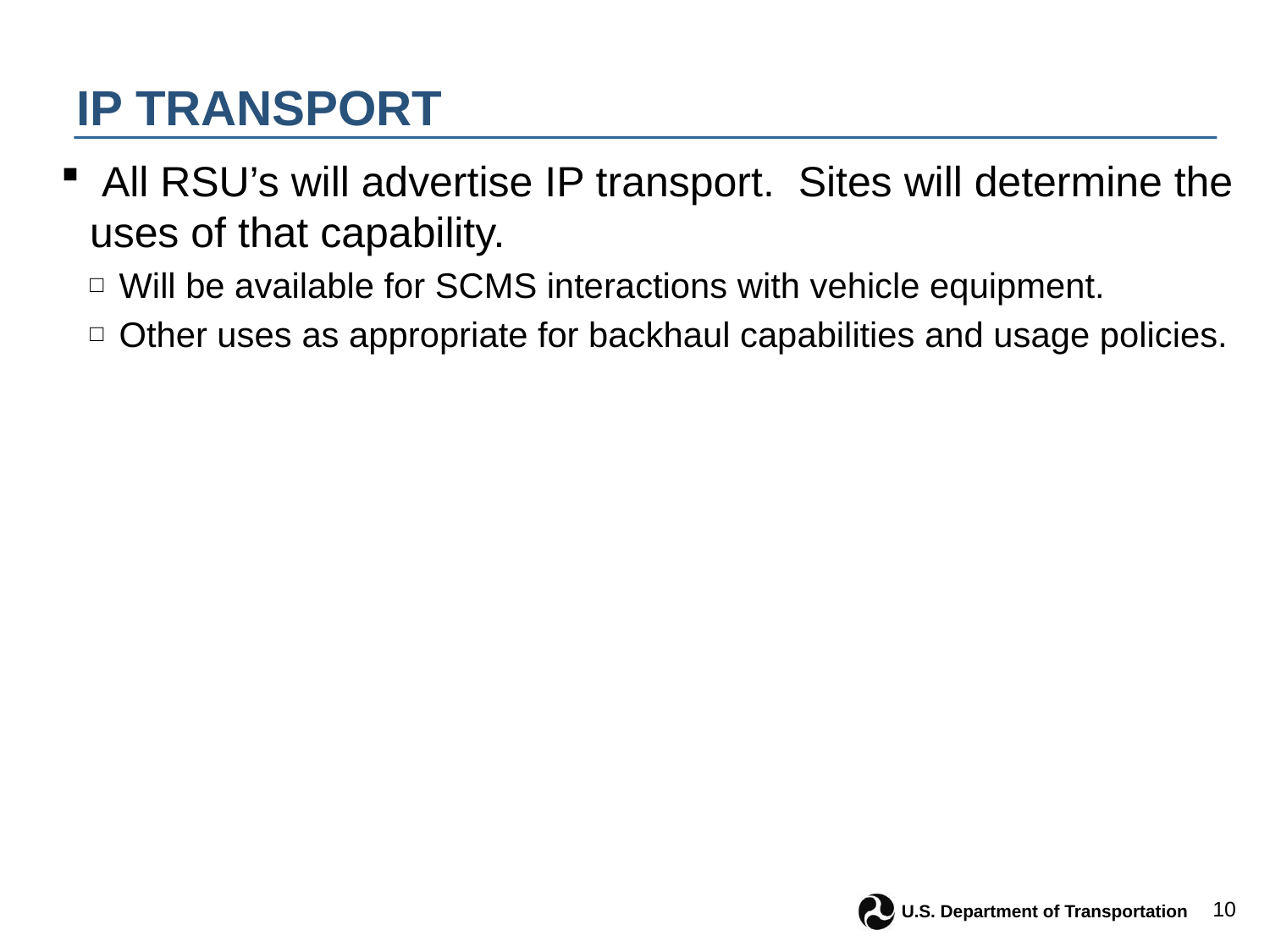

# IP Transport
 All RSU’s will advertise IP transport.  Sites will determine the uses of that capability.
Will be available for SCMS interactions with vehicle equipment.
Other uses as appropriate for backhaul capabilities and usage policies.